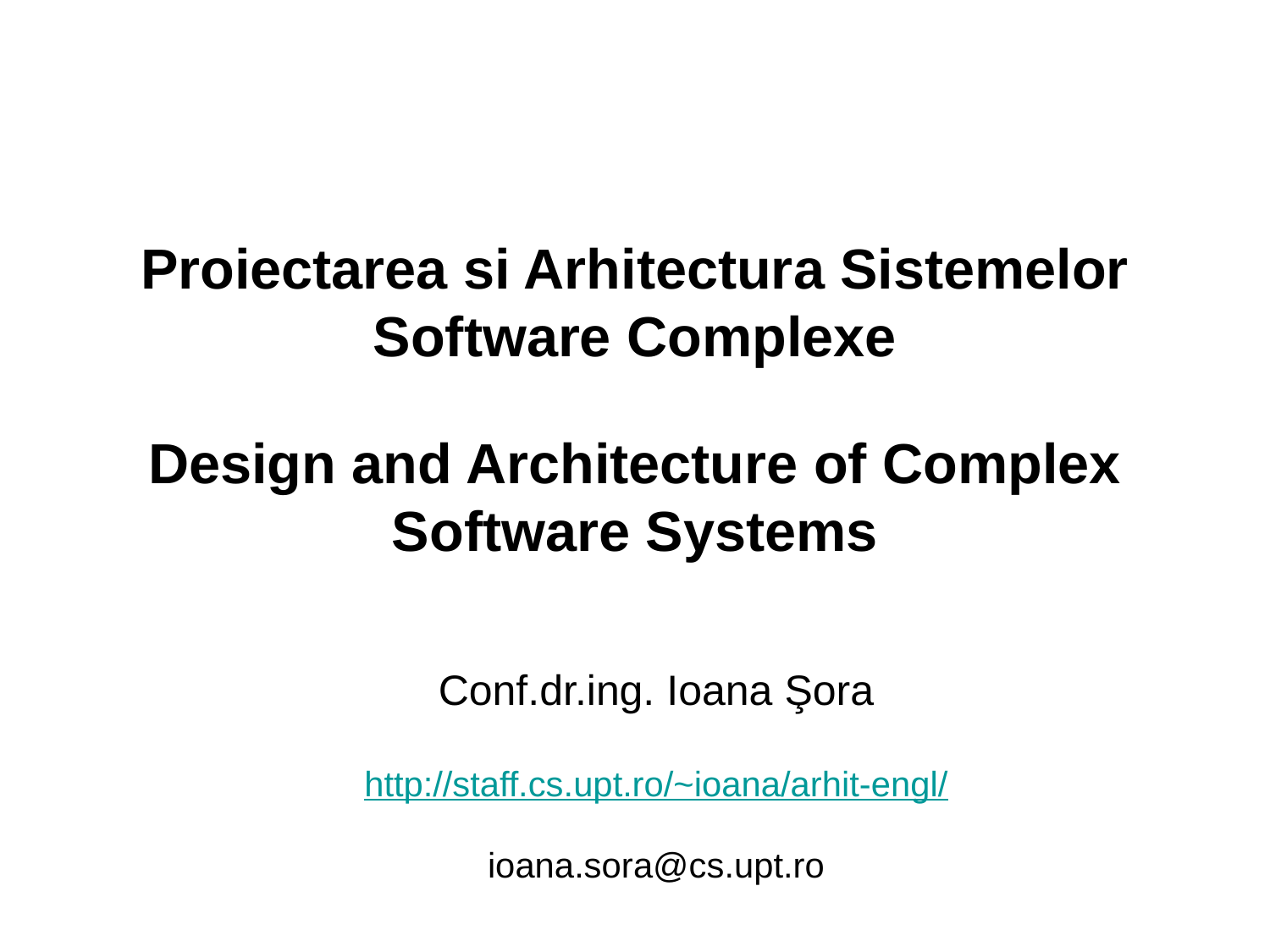

# Proiectarea si Arhitectura Sistemelor Software Complexe Design and Architecture of Complex Software Systems
Conf.dr.ing. Ioana Şora

http://staff.cs.upt.ro/~ioana/arhit-engl/

ioana.sora@cs.upt.ro